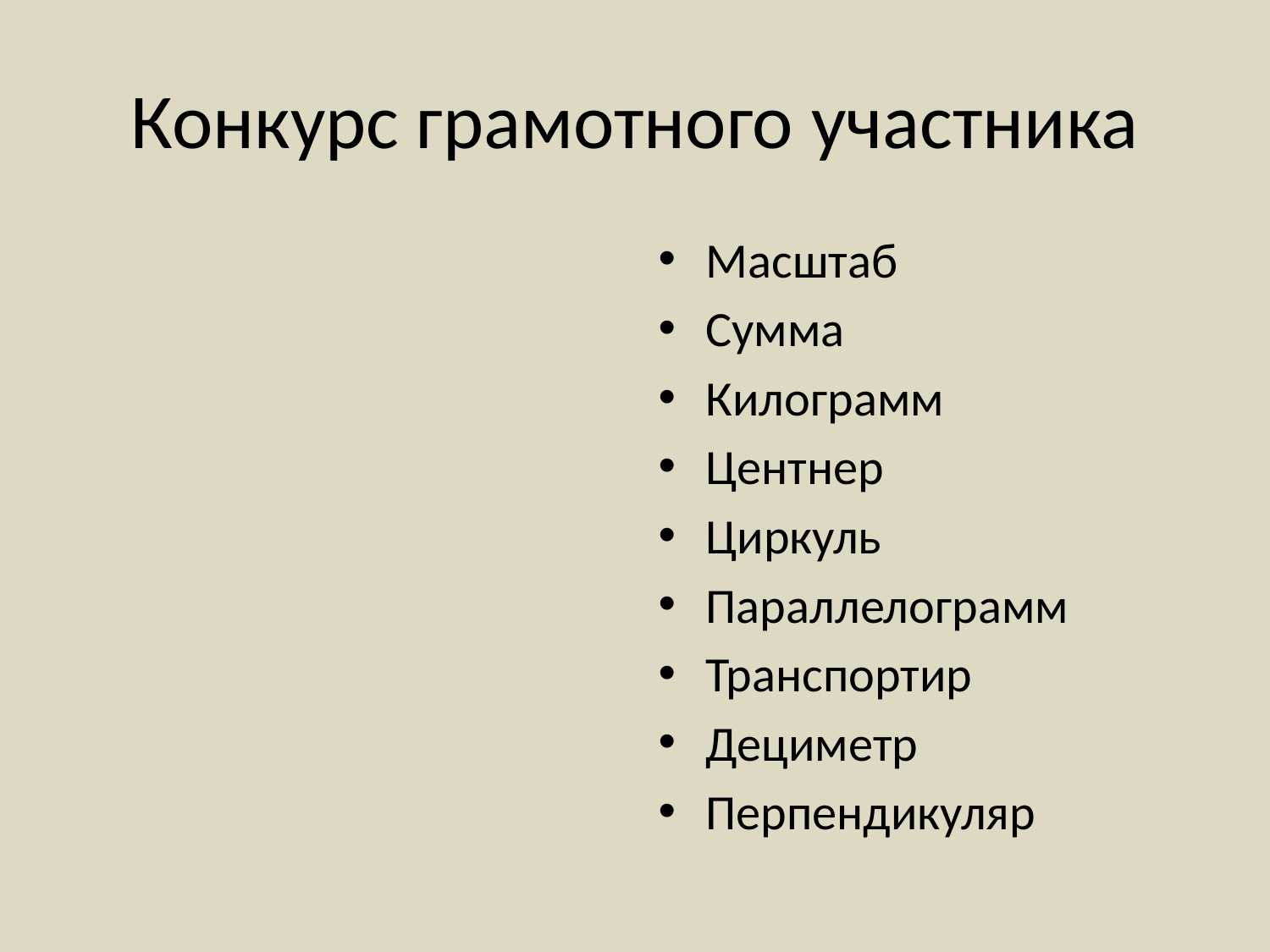

# Конкурс грамотного участника

Масштаб
Сумма
Килограмм
Центнер
Циркуль
Параллелограмм
Транспортир
Дециметр
Перпендикуляр